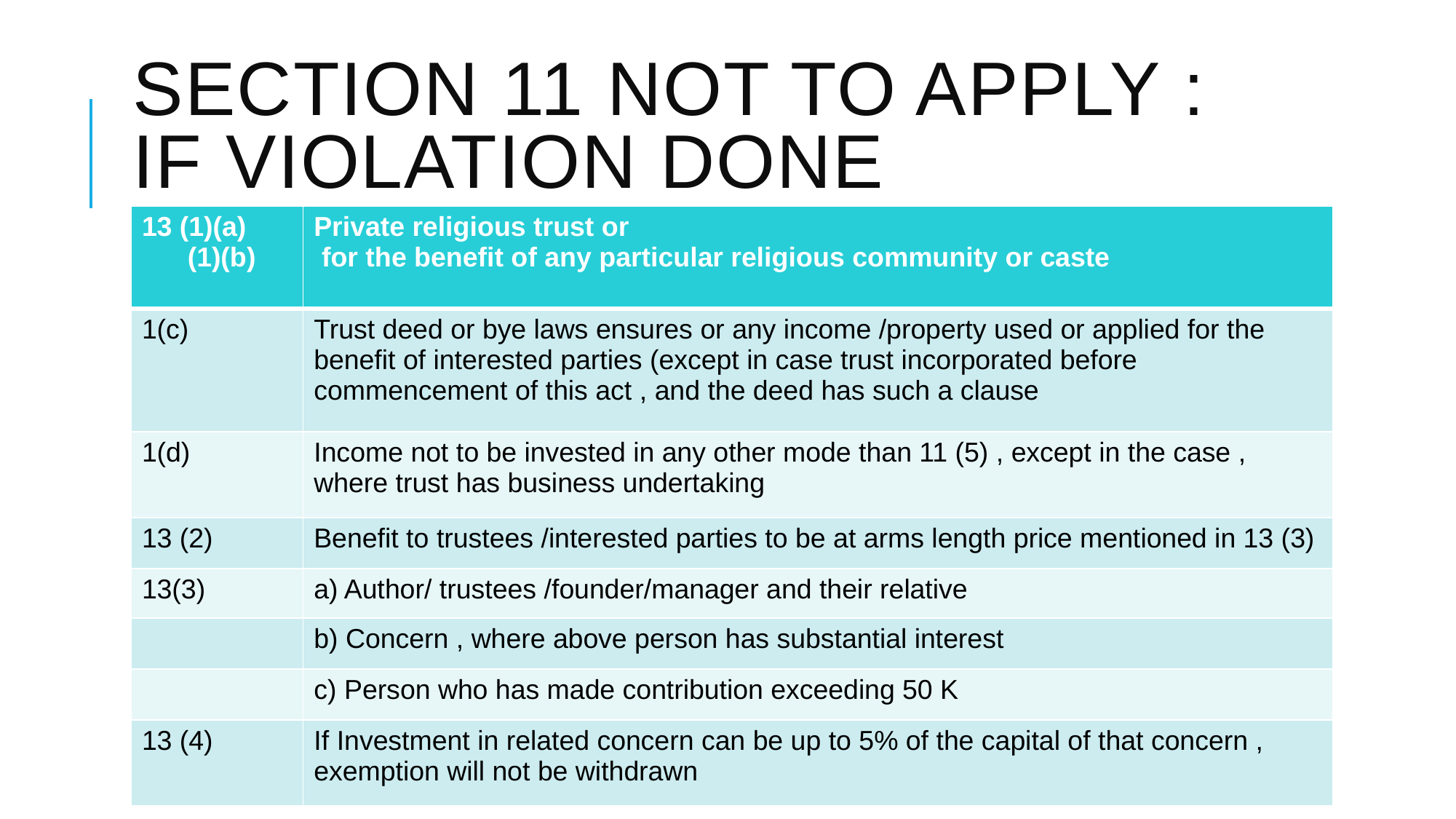

# Section 11 not to apply : if violation done
| 13 (1)(a) (1)(b) | Private religious trust or for the benefit of any particular religious community or caste |
| --- | --- |
| 1(c) | Trust deed or bye laws ensures or any income /property used or applied for the benefit of interested parties (except in case trust incorporated before commencement of this act , and the deed has such a clause |
| 1(d) | Income not to be invested in any other mode than 11 (5) , except in the case , where trust has business undertaking |
| 13 (2) | Benefit to trustees /interested parties to be at arms length price mentioned in 13 (3) |
| 13(3) | a) Author/ trustees /founder/manager and their relative |
|  | b) Concern , where above person has substantial interest |
|  | c) Person who has made contribution exceeding 50 K |
| 13 (4) | If Investment in related concern can be up to 5% of the capital of that concern , exemption will not be withdrawn |
14